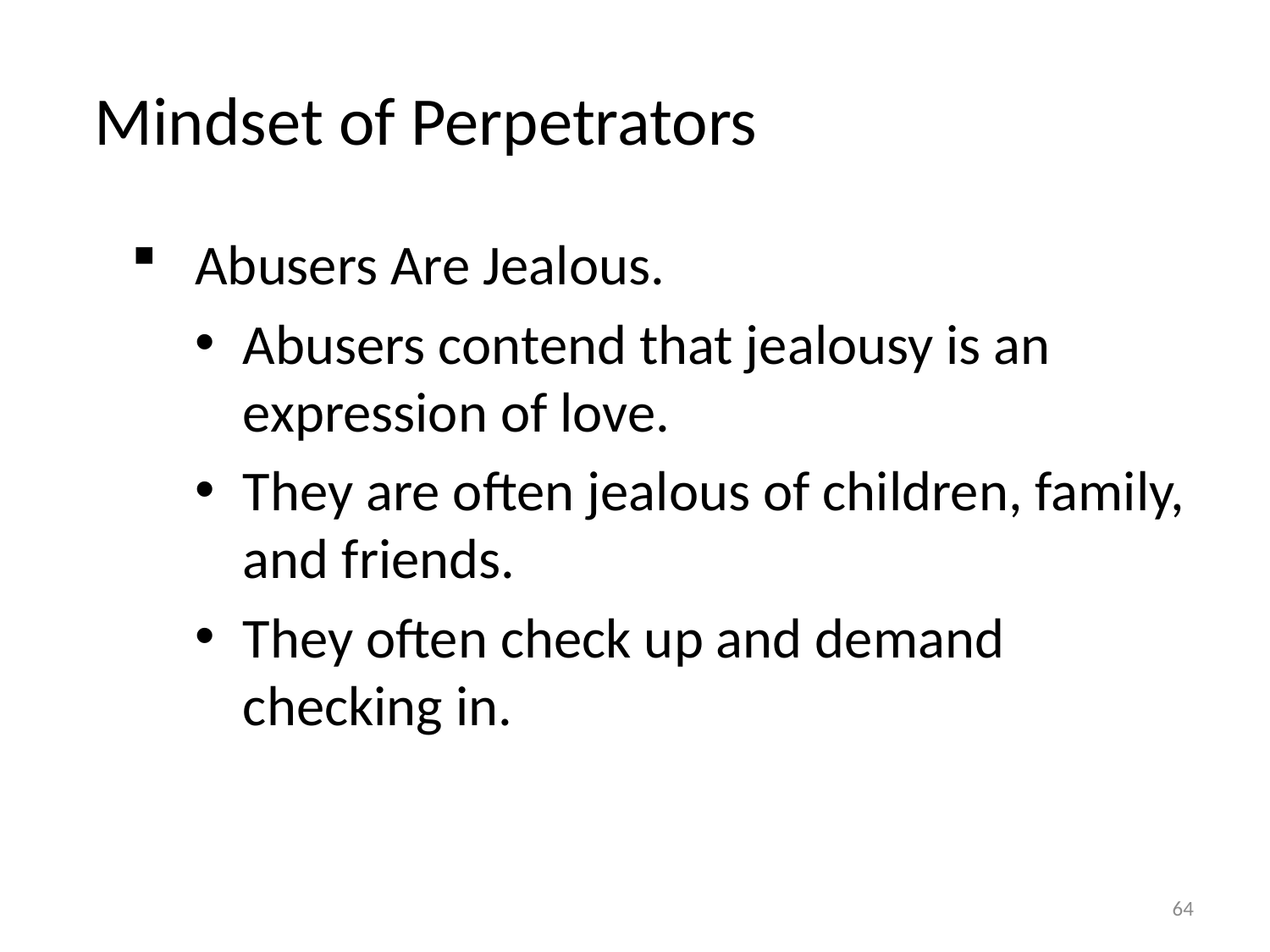

# Mindset of Perpetrators
Abusers Are Jealous.
Abusers contend that jealousy is an expression of love.
They are often jealous of children, family, and friends.
They often check up and demand checking in.

64